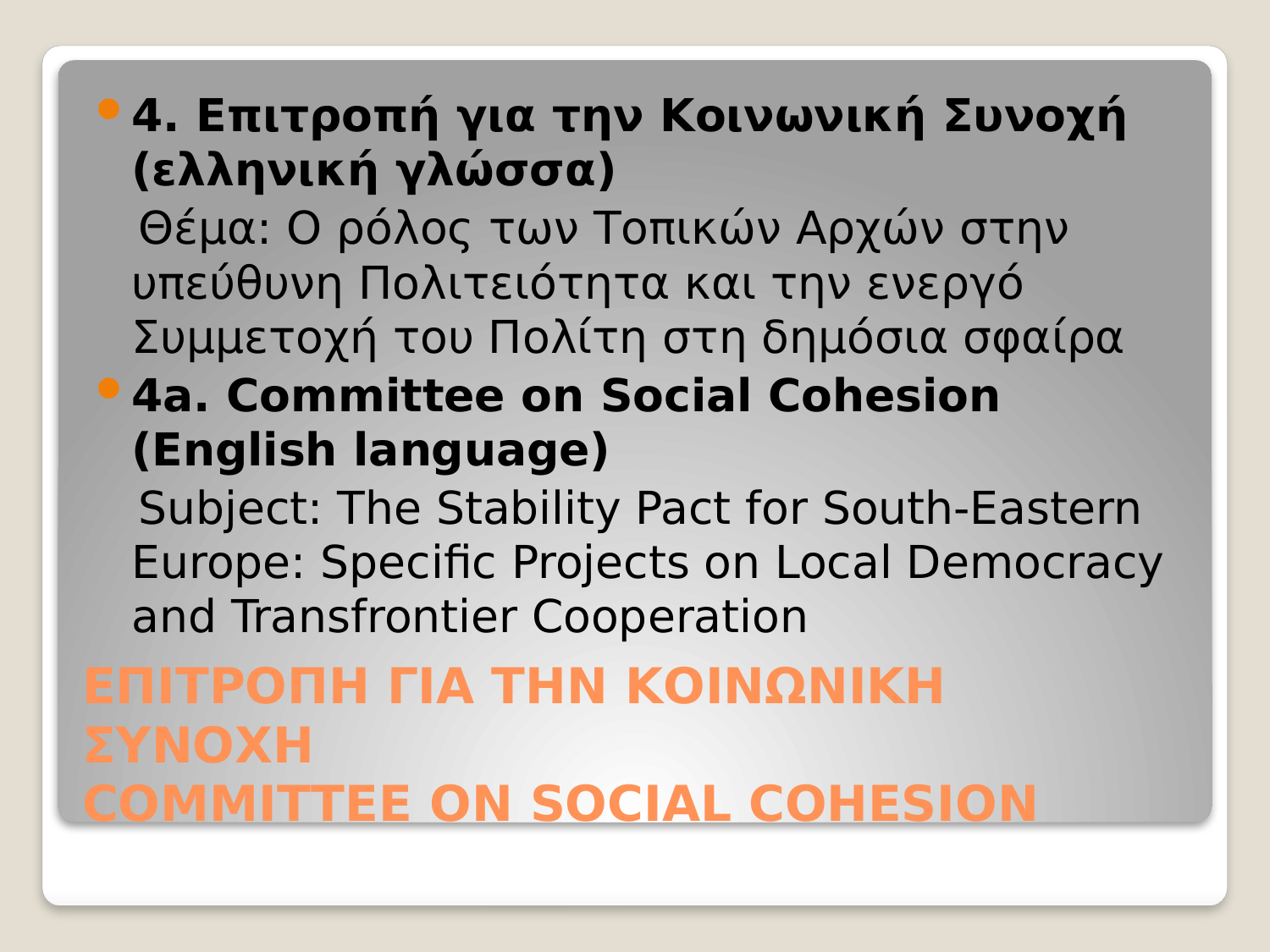

4. Επιτροπή για την Κοινωνική Συνοχή (ελληνική γλώσσα)
   Θέμα: Ο ρόλος των Τοπικών Αρχών στην υπεύθυνη Πολιτειότητα και την ενεργό Συμμετοχή του Πολίτη στη δημόσια σφαίρα
4a. Committee on Social Cohesion (English language)
   Subject: The Stability Pact for South-Eastern Europe: Specific Projects on Local Democracy and Transfrontier Cooperation

# ΕΠΙΤΡΟΠΗ ΓΙΑ ΤΗΝ ΚΟΙΝΩΝΙΚΗ ΣΥΝΟΧΗ COMMITTEE ON SOCIAL COHESION